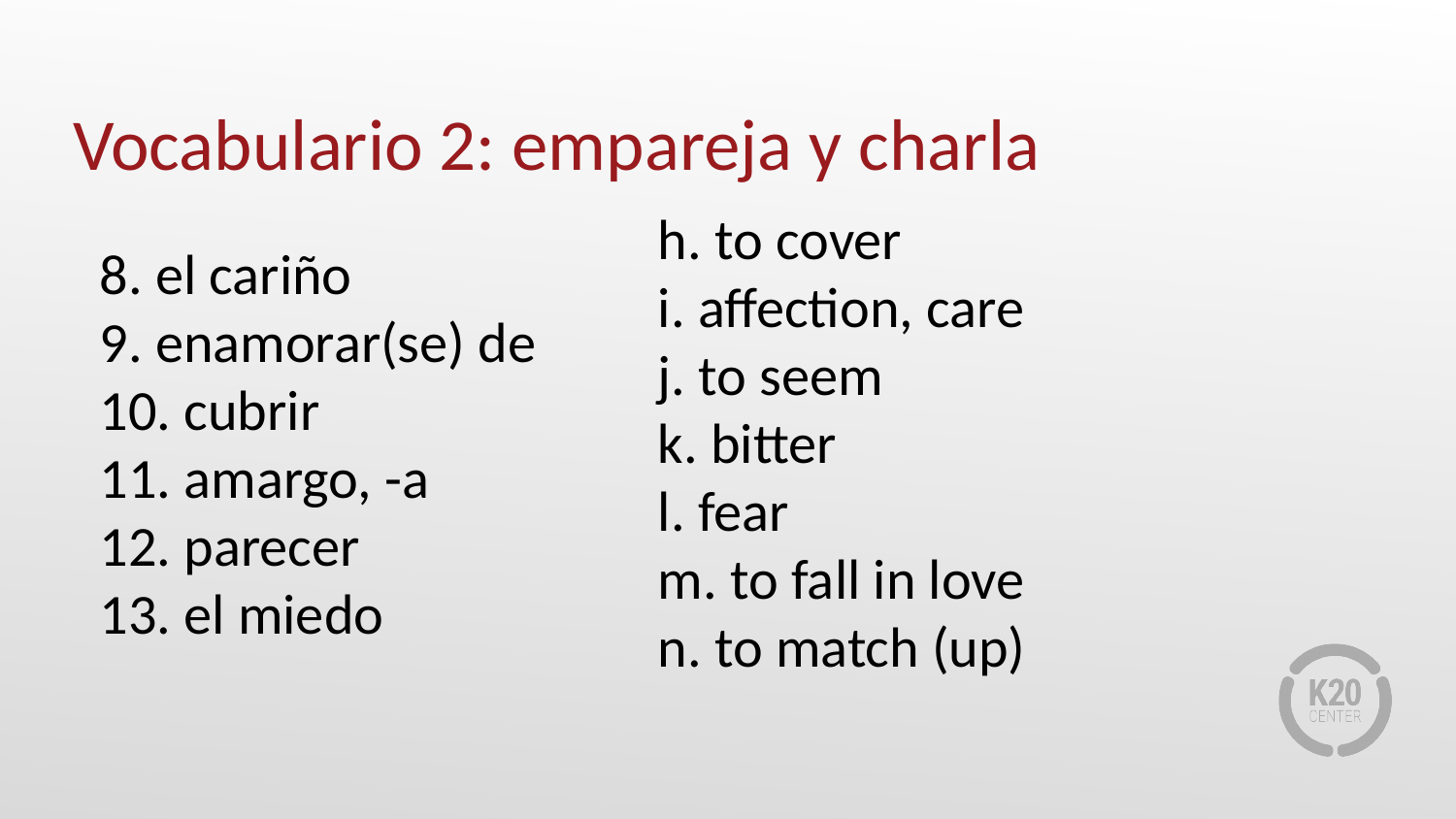

# Vocabulario 2: empareja y charla
h. to cover
i. affection, care
j. to seem
k. bitter
l. fear
m. to fall in love
n. to match (up)
 8. el cariño
 9. enamorar(se) de
 10. cubrir
 11. amargo, -a
 12. parecer
 13. el miedo